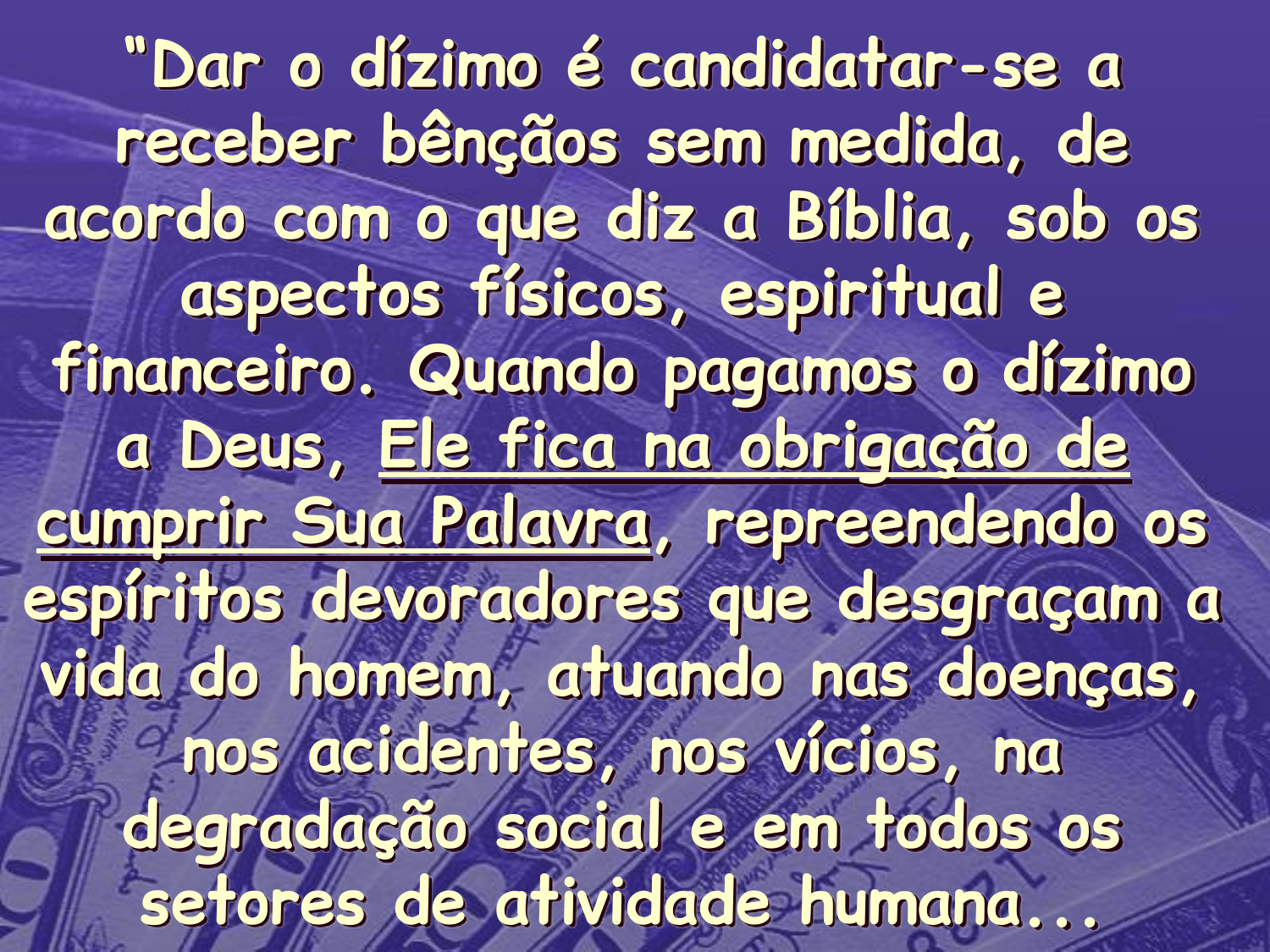

“Dar o dízimo é candidatar-se a receber bênçãos sem medida, de acordo com o que diz a Bíblia, sob os aspectos físicos, espiritual e financeiro. Quando pagamos o dízimo a Deus, Ele fica na obrigação de cumprir Sua Palavra, repreendendo os espíritos devoradores que desgraçam a vida do homem, atuando nas doenças, nos acidentes, nos vícios, na degradação social e em todos os setores de atividade humana...